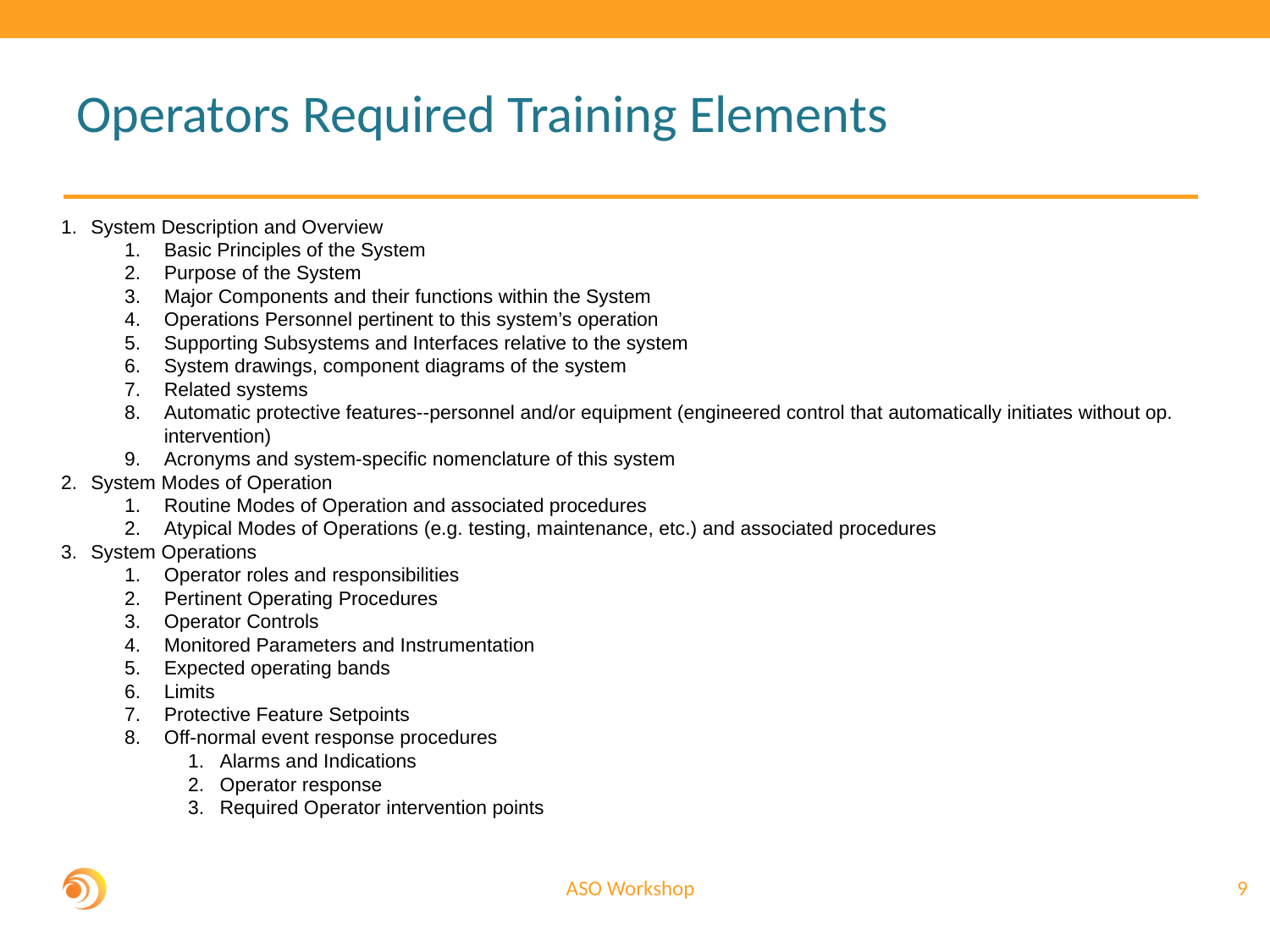

# Operators Required Training Elements
System Description and Overview
Basic Principles of the System
Purpose of the System
Major Components and their functions within the System
Operations Personnel pertinent to this system’s operation
Supporting Subsystems and Interfaces relative to the system
System drawings, component diagrams of the system
Related systems
Automatic protective features--personnel and/or equipment (engineered control that automatically initiates without op. intervention)
Acronyms and system-specific nomenclature of this system
System Modes of Operation
Routine Modes of Operation and associated procedures
Atypical Modes of Operations (e.g. testing, maintenance, etc.) and associated procedures
System Operations
Operator roles and responsibilities
Pertinent Operating Procedures
Operator Controls
Monitored Parameters and Instrumentation
Expected operating bands
Limits
Protective Feature Setpoints
Off-normal event response procedures
Alarms and Indications
Operator response
Required Operator intervention points
9